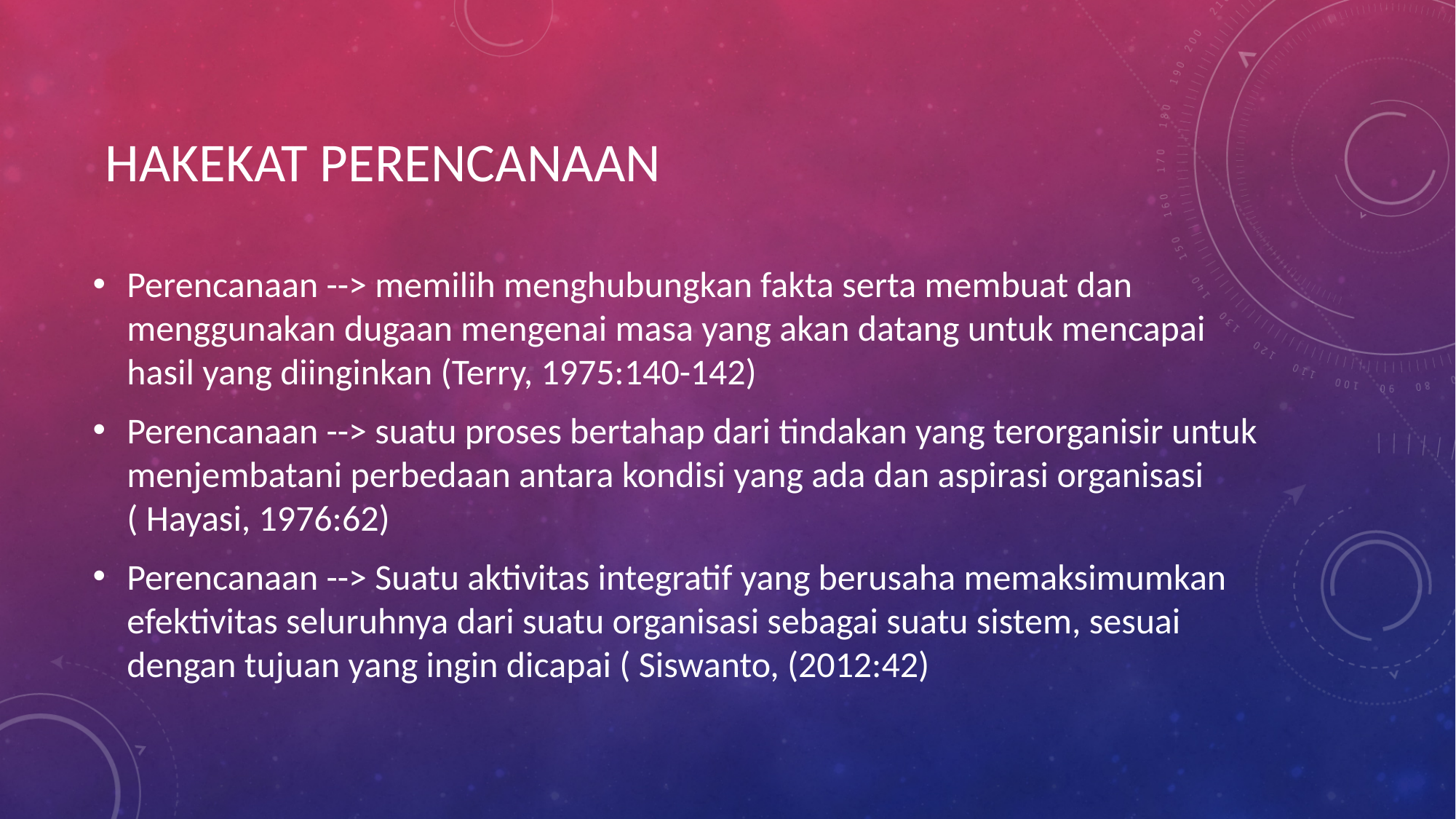

# HAKEKAT PERENCANAAN
Perencanaan --> memilih menghubungkan fakta serta membuat dan menggunakan dugaan mengenai masa yang akan datang untuk mencapai hasil yang diinginkan (Terry, 1975:140-142)
Perencanaan --> suatu proses bertahap dari tindakan yang terorganisir untuk menjembatani perbedaan antara kondisi yang ada dan aspirasi organisasi ( Hayasi, 1976:62)
Perencanaan --> Suatu aktivitas integratif yang berusaha memaksimumkan efektivitas seluruhnya dari suatu organisasi sebagai suatu sistem, sesuai dengan tujuan yang ingin dicapai ( Siswanto, (2012:42)